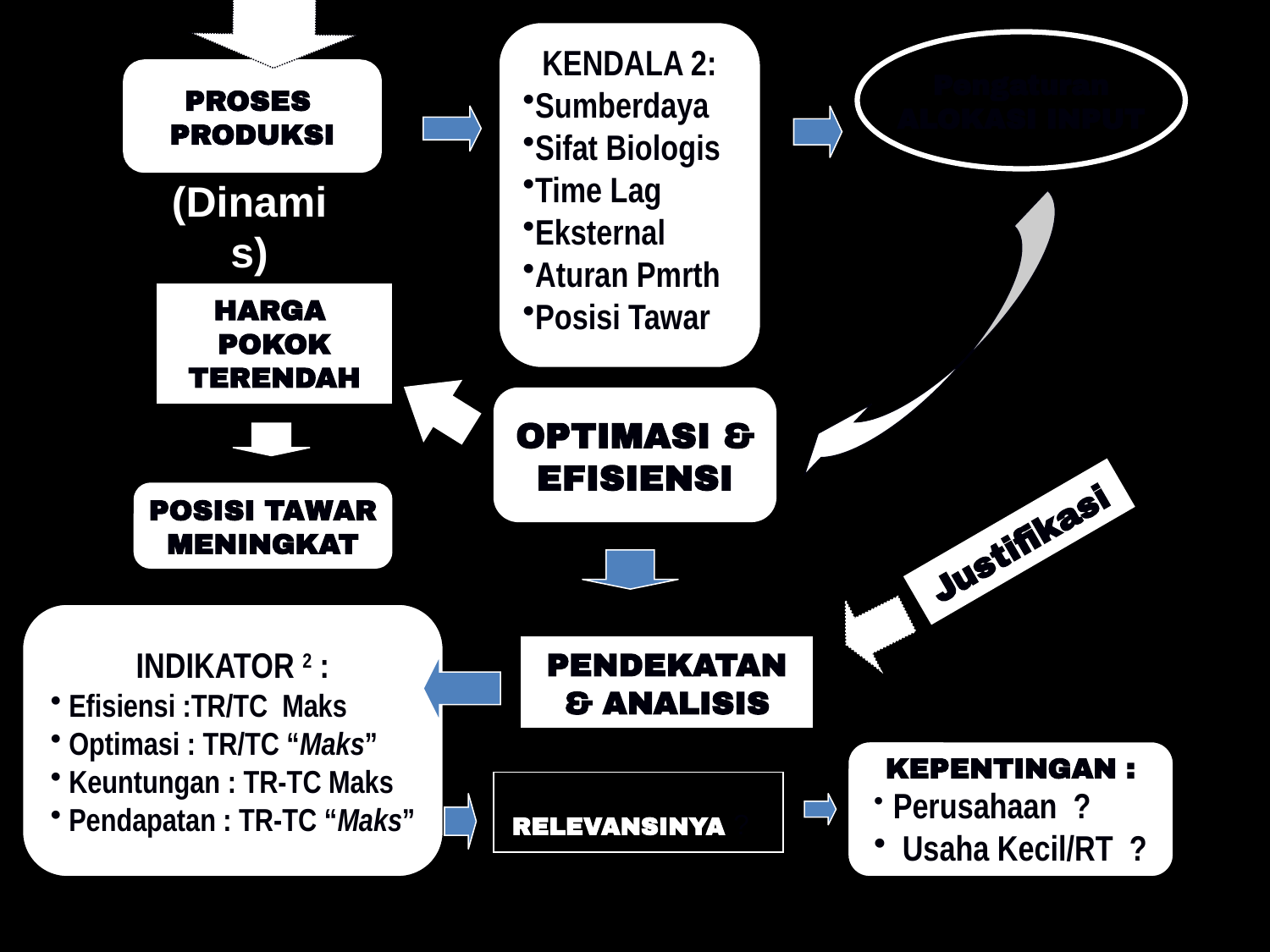

KENDALA 2:
Sumberdaya
Sifat Biologis
Time Lag
Eksternal
Aturan Pmrth
Posisi Tawar
Pengaturan
ALOKASI INPUT
PROSES
PRODUKSI

(Dinamis)
HARGA  POKOK
TERENDAH

OPTIMASI &
EFISIENSI

POSISI TAWAR
MENINGKAT
Justifikasi

INDIKATOR 2 :
 Efisiensi :TR/TC  Maks
 Optimasi : TR/TC “Maks”
 Keuntungan : TR-TC Maks
 Pendapatan : TR-TC “Maks”
PENDEKATAN & ANALISIS

KEPENTINGAN :
 Perusahaan  ?
  Usaha Kecil/RT  ?
RELEVANSINYA ?